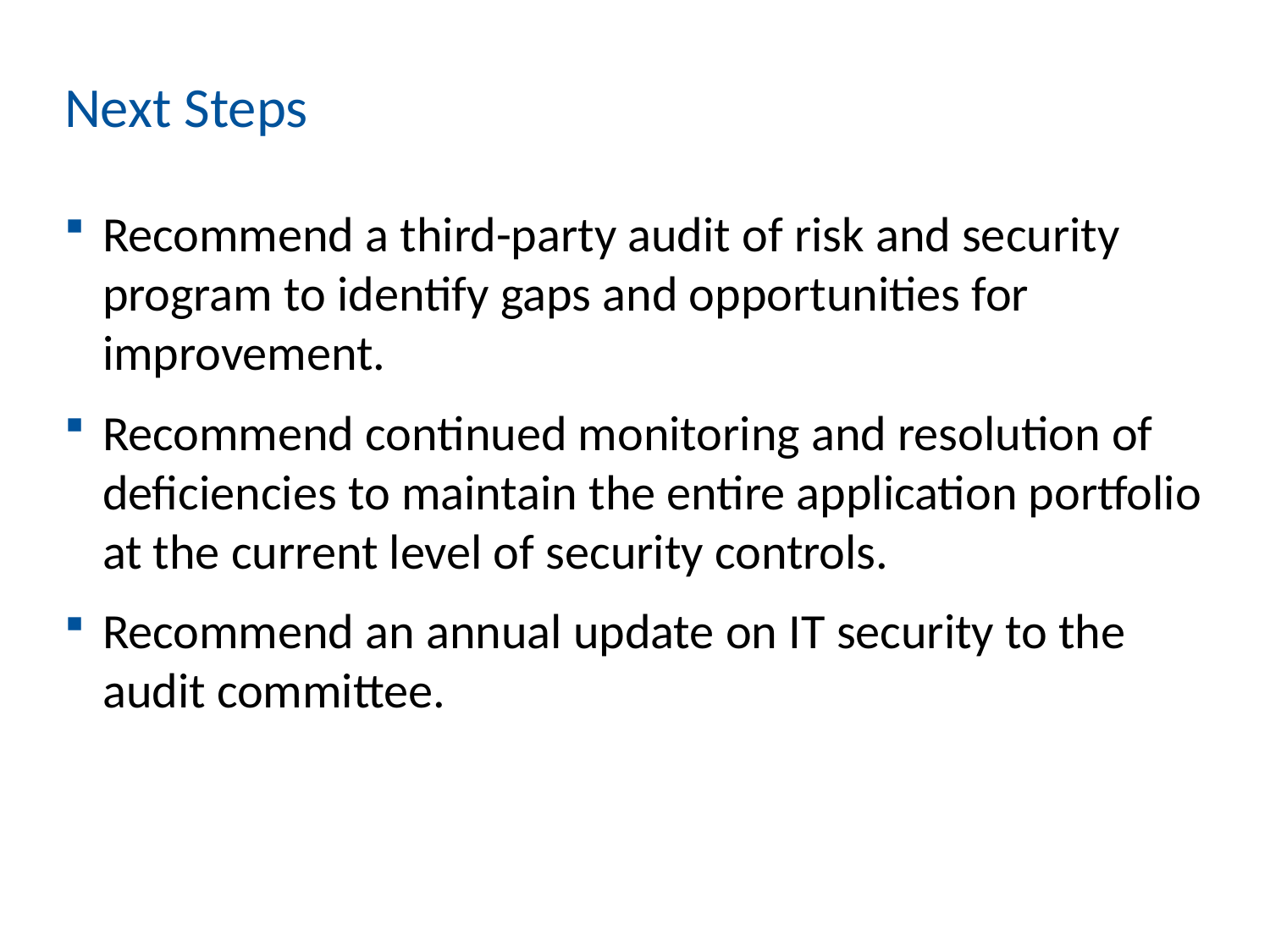

Next Steps
Recommend a third-party audit of risk and security program to identify gaps and opportunities for improvement.
Recommend continued monitoring and resolution of deficiencies to maintain the entire application portfolio at the current level of security controls.
Recommend an annual update on IT security to the audit committee.